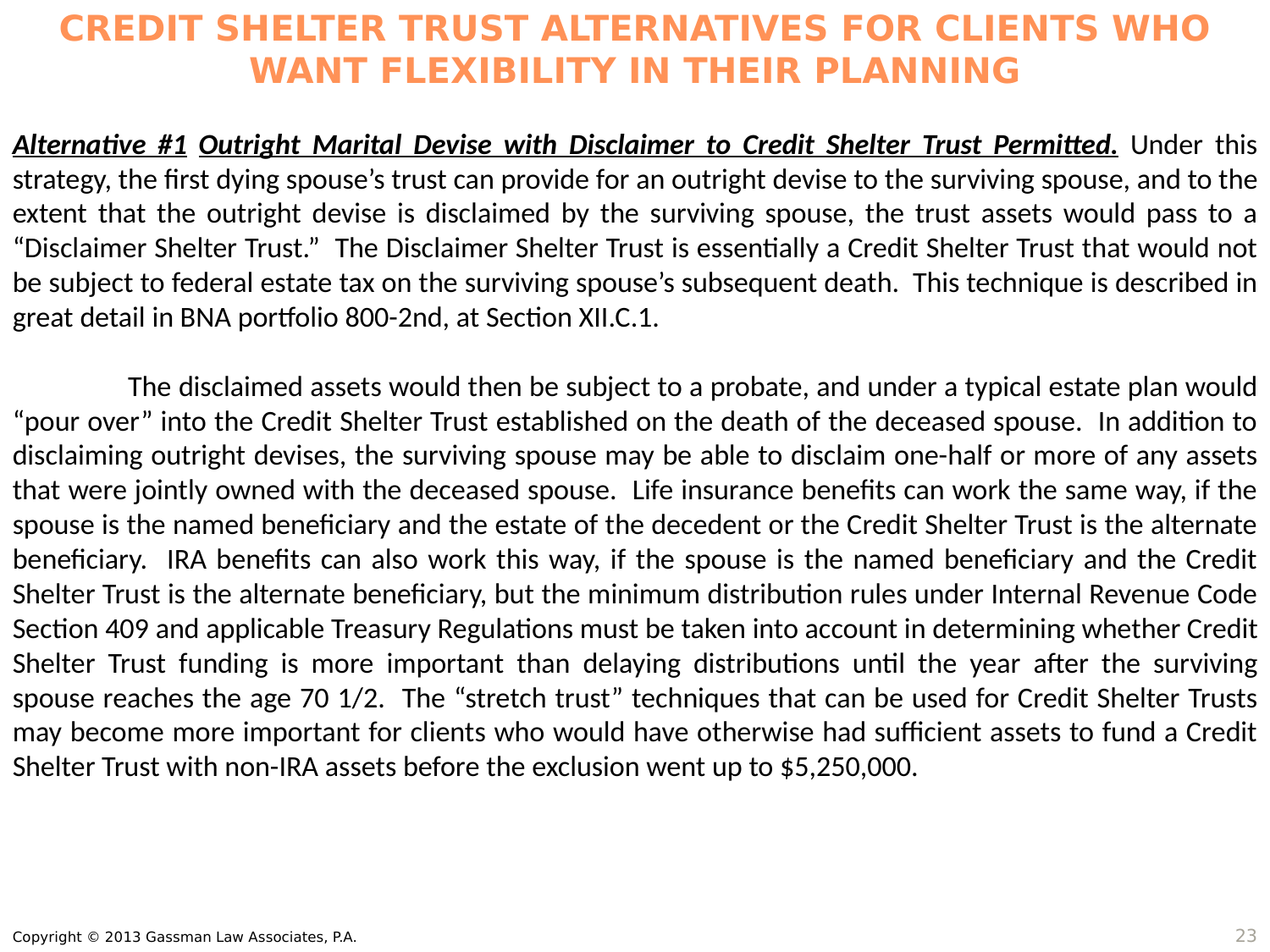

CREDIT SHELTER TRUST ALTERNATIVES FOR CLIENTS WHO WANT FLEXIBILITY IN THEIR PLANNING

Alternative #1 Outright Marital Devise with Disclaimer to Credit Shelter Trust Permitted. Under this strategy, the first dying spouse’s trust can provide for an outright devise to the surviving spouse, and to the extent that the outright devise is disclaimed by the surviving spouse, the trust assets would pass to a “Disclaimer Shelter Trust.”  The Disclaimer Shelter Trust is essentially a Credit Shelter Trust that would not be subject to federal estate tax on the surviving spouse’s subsequent death.  This technique is described in great detail in BNA portfolio 800-2nd, at Section XII.C.1.

	The disclaimed assets would then be subject to a probate, and under a typical estate plan would “pour over” into the Credit Shelter Trust established on the death of the deceased spouse.  In addition to disclaiming outright devises, the surviving spouse may be able to disclaim one-half or more of any assets that were jointly owned with the deceased spouse.  Life insurance benefits can work the same way, if the spouse is the named beneficiary and the estate of the decedent or the Credit Shelter Trust is the alternate beneficiary.  IRA benefits can also work this way, if the spouse is the named beneficiary and the Credit Shelter Trust is the alternate beneficiary, but the minimum distribution rules under Internal Revenue Code Section 409 and applicable Treasury Regulations must be taken into account in determining whether Credit Shelter Trust funding is more important than delaying distributions until the year after the surviving spouse reaches the age 70 1/2.  The “stretch trust” techniques that can be used for Credit Shelter Trusts may become more important for clients who would have otherwise had sufficient assets to fund a Credit Shelter Trust with non-IRA assets before the exclusion went up to $5,250,000.
23
Copyright © 2013 Gassman Law Associates, P.A.